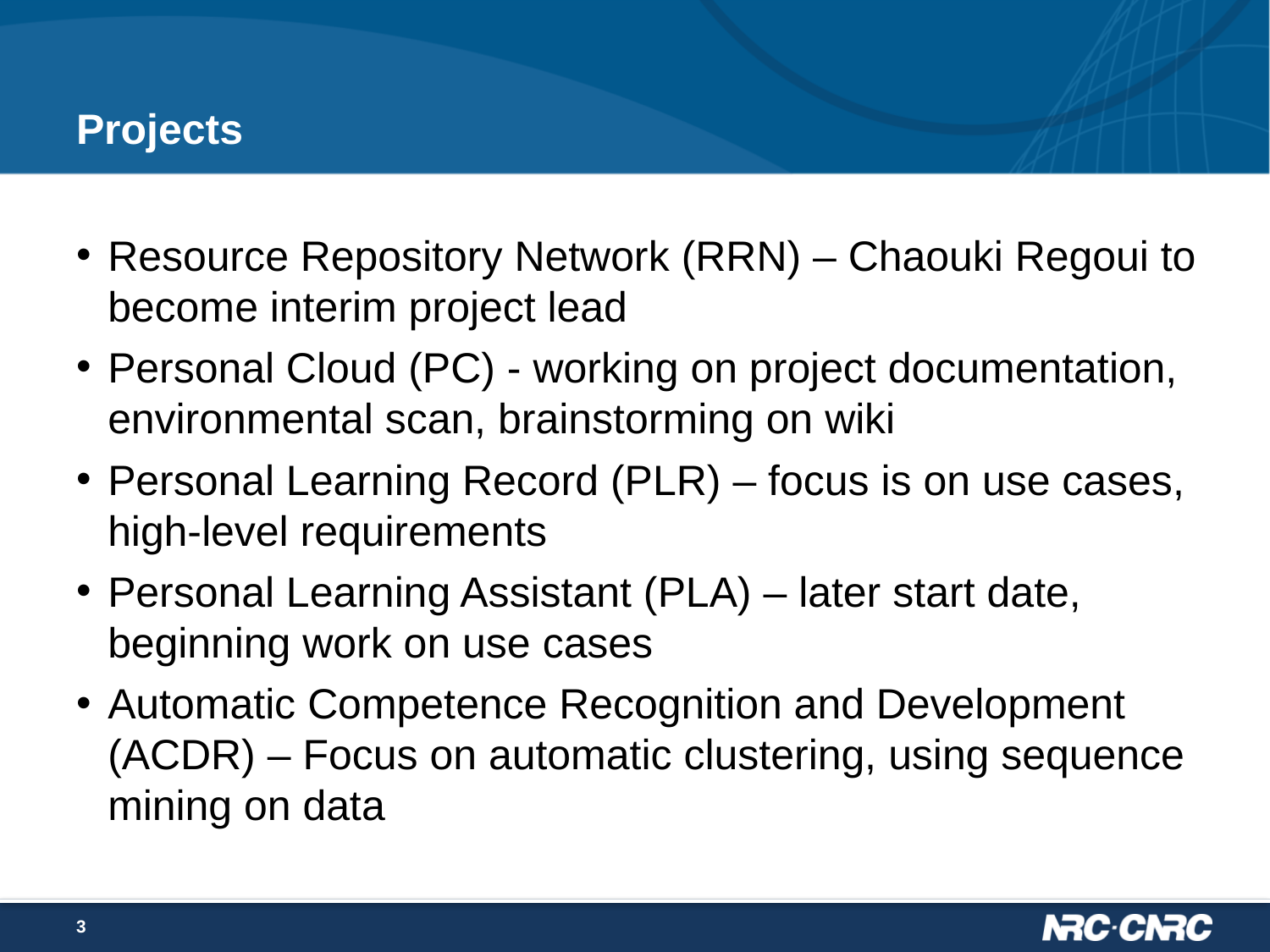

# Projects
Resource Repository Network (RRN) – Chaouki Regoui to become interim project lead
Personal Cloud (PC) - working on project documentation, environmental scan, brainstorming on wiki
Personal Learning Record (PLR) – focus is on use cases, high-level requirements
Personal Learning Assistant (PLA) – later start date, beginning work on use cases
Automatic Competence Recognition and Development (ACDR) – Focus on automatic clustering, using sequence mining on data
3